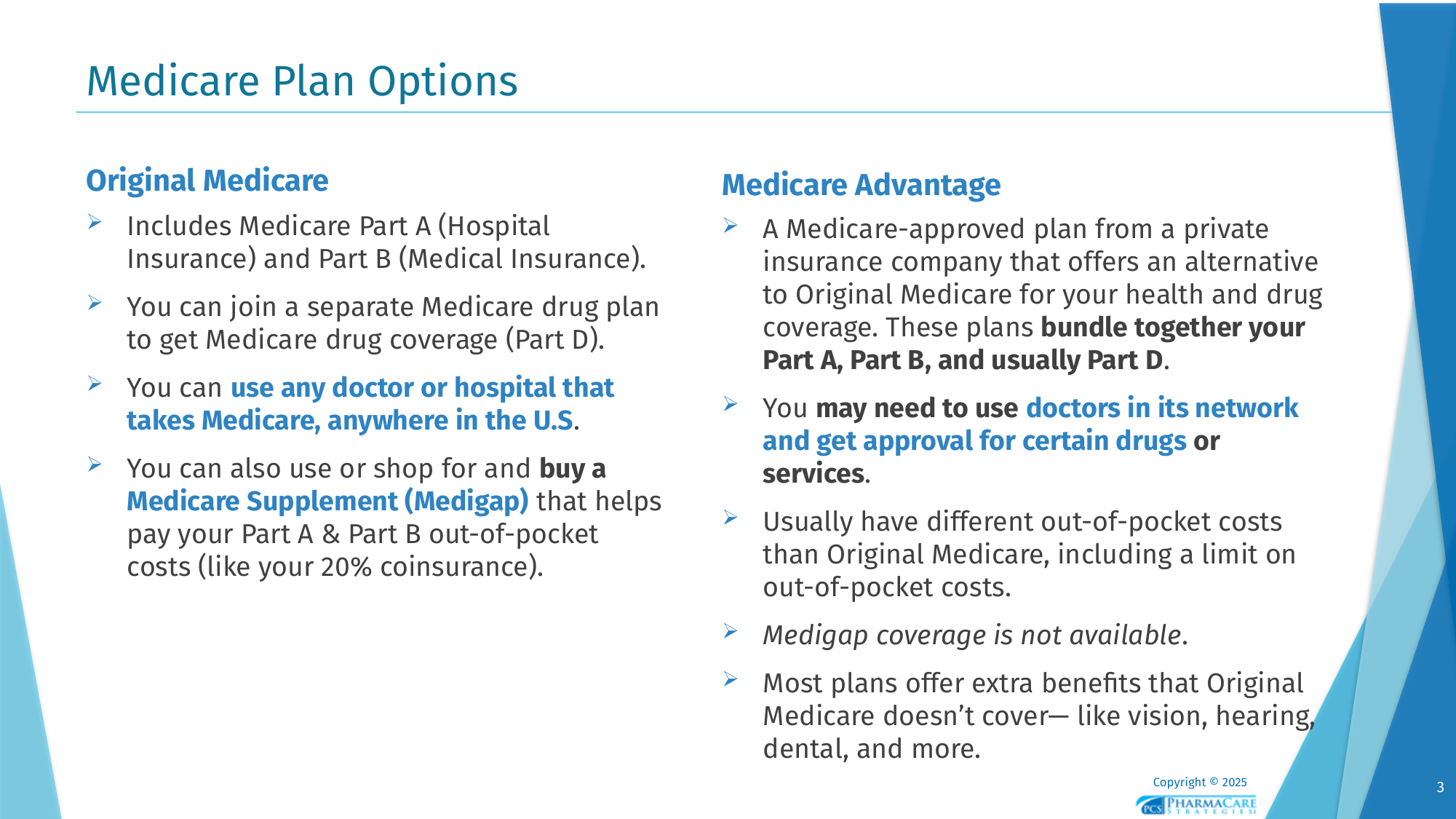

# Medicare Plan Options
Original Medicare
Medicare Advantage
Includes Medicare Part A (Hospital Insurance) and Part B (Medical Insurance).
You can join a separate Medicare drug plan to get Medicare drug coverage (Part D).
You can use any doctor or hospital that takes Medicare, anywhere in the U.S.
You can also use or shop for and buy a Medicare Supplement (Medigap) that helps pay your Part A & Part B out-of-pocket costs (like your 20% coinsurance).
A Medicare-approved plan from a private insurance company that offers an alternative to Original Medicare for your health and drug coverage. These plans bundle together your Part A, Part B, and usually Part D.
You may need to use doctors in its network and get approval for certain drugs or services.
Usually have different out-of-pocket costs than Original Medicare, including a limit on out-of-pocket costs.
Medigap coverage is not available.
Most plans offer extra benefits that Original Medicare doesn’t cover— like vision, hearing, dental, and more.
3